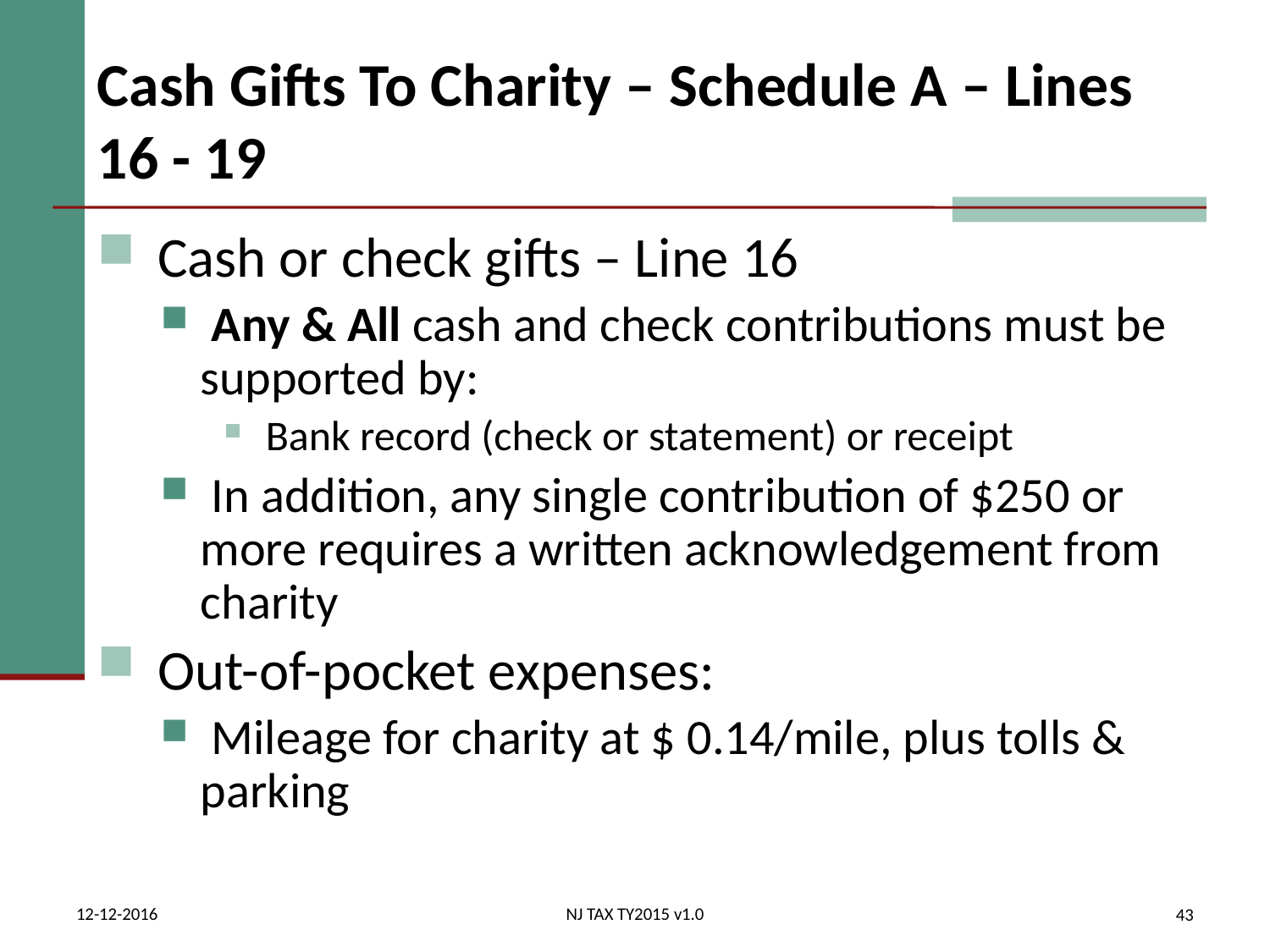

# Cash Gifts To Charity – Schedule A – Lines 16 - 19
 Cash or check gifts – Line 16
 Any & All cash and check contributions must be supported by:
 Bank record (check or statement) or receipt
 In addition, any single contribution of $250 or more requires a written acknowledgement from charity
 Out-of-pocket expenses:
 Mileage for charity at $ 0.14/mile, plus tolls & parking
12-12-2016
NJ TAX TY2015 v1.0
43